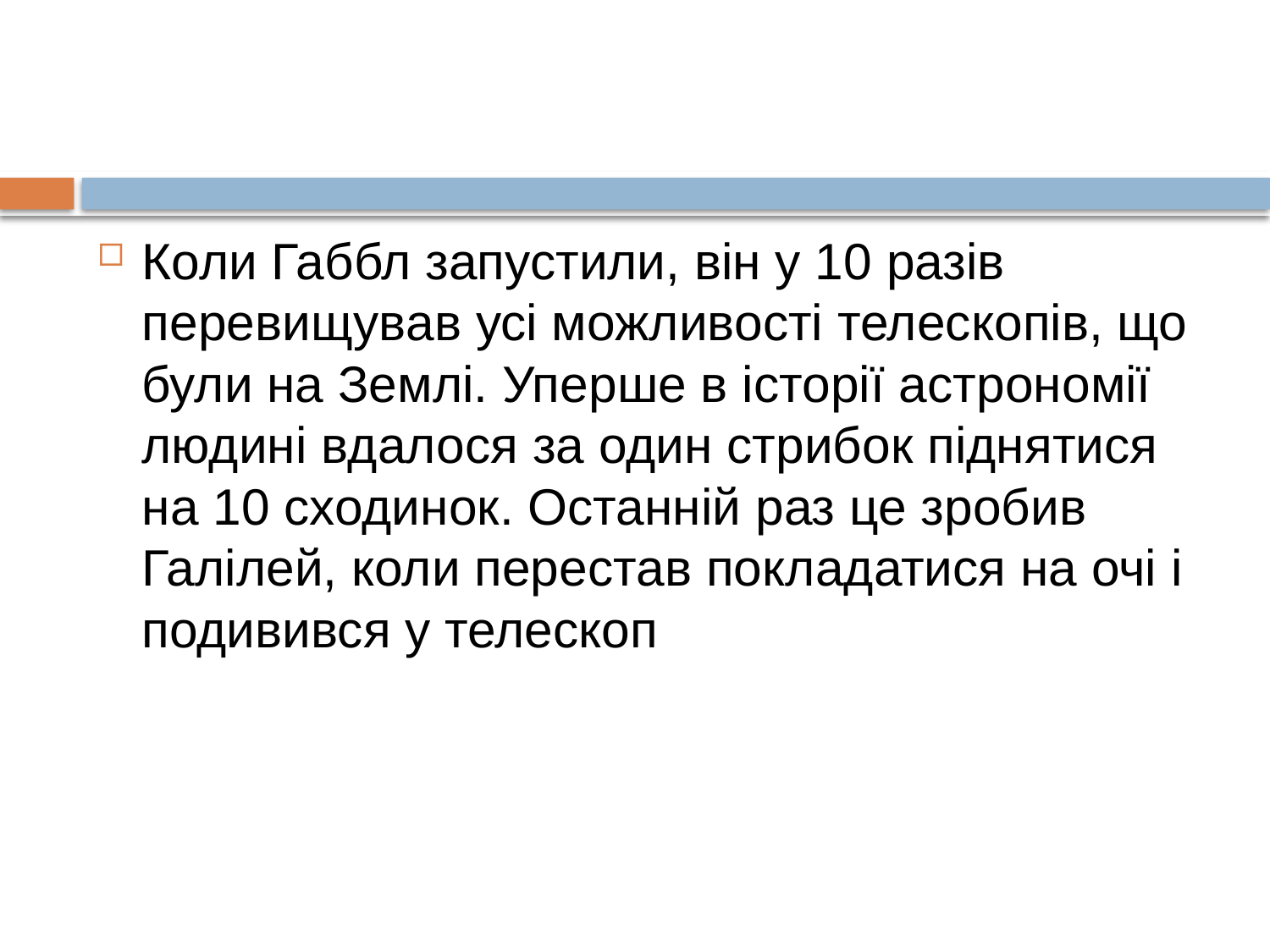

#
Коли Габбл запустили, він у 10 разів перевищував усі можливості телескопів, що були на Землі. Уперше в історії астрономії людині вдалося за один стрибок піднятися на 10 сходинок. Останній раз це зробив Галілей, коли перестав покладатися на очі і подивився у телескоп